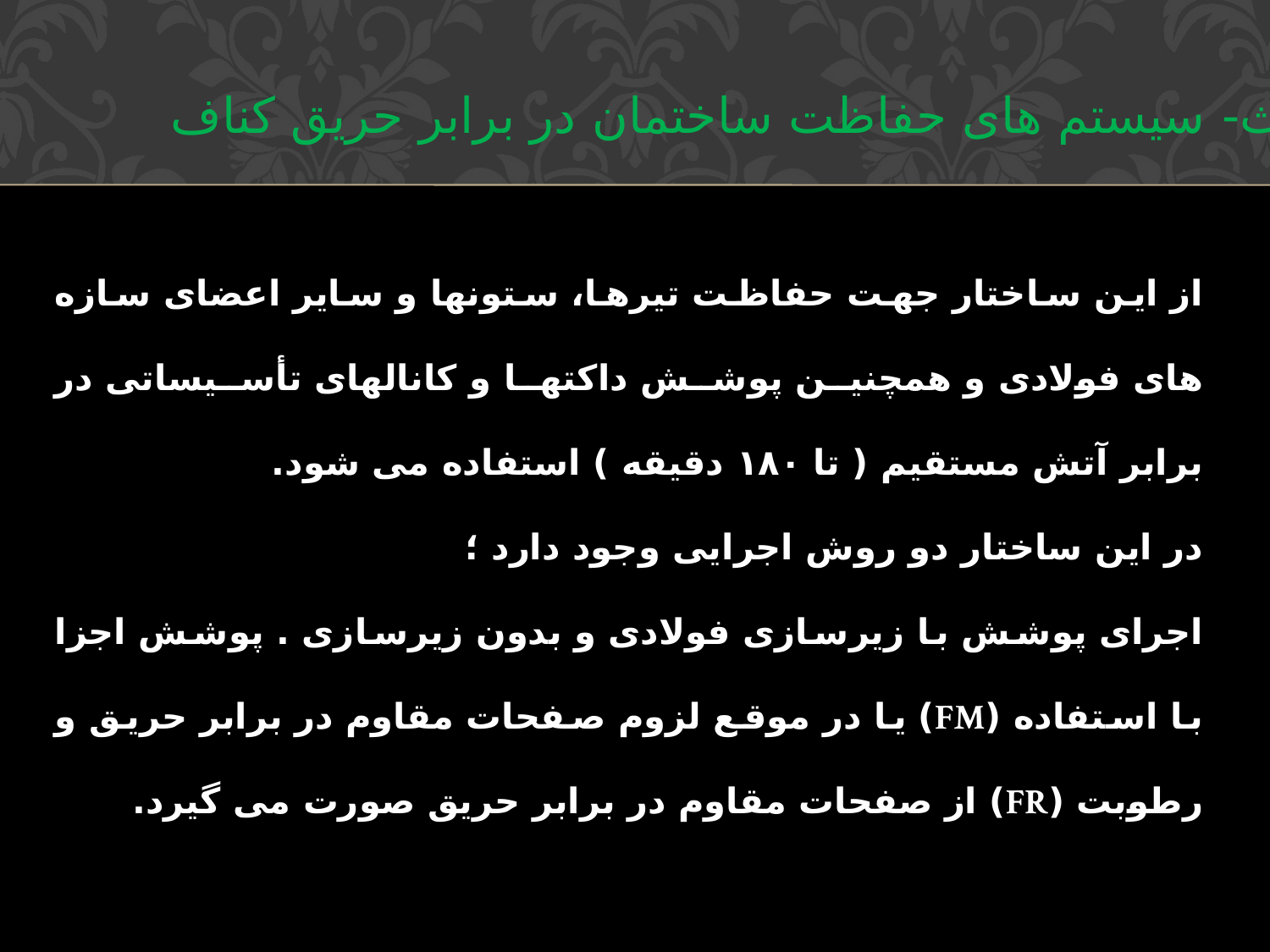

ث- سیستم های حفاظت ساختمان در برابر حریق کناف
از این ساختار جهت حفاظت تیرها، ستونها و سایر اعضای سازه های فولادی و همچنین پوشش داکتها و کانالهای تأسیساتی در برابر آتش مستقیم ( تا ١٨٠ دقیقه ) استفاده می شود.
در این ساختار دو روش اجرایی وجود دارد ؛
اجرای پوشش با زیرسازی فولادی و بدون زیرسازی . پوشش اجزا با استفاده (FM) یا در موقع لزوم صفحات مقاوم در برابر حریق و رطوبت (FR) از صفحات مقاوم در برابر حریق صورت می گیرد.